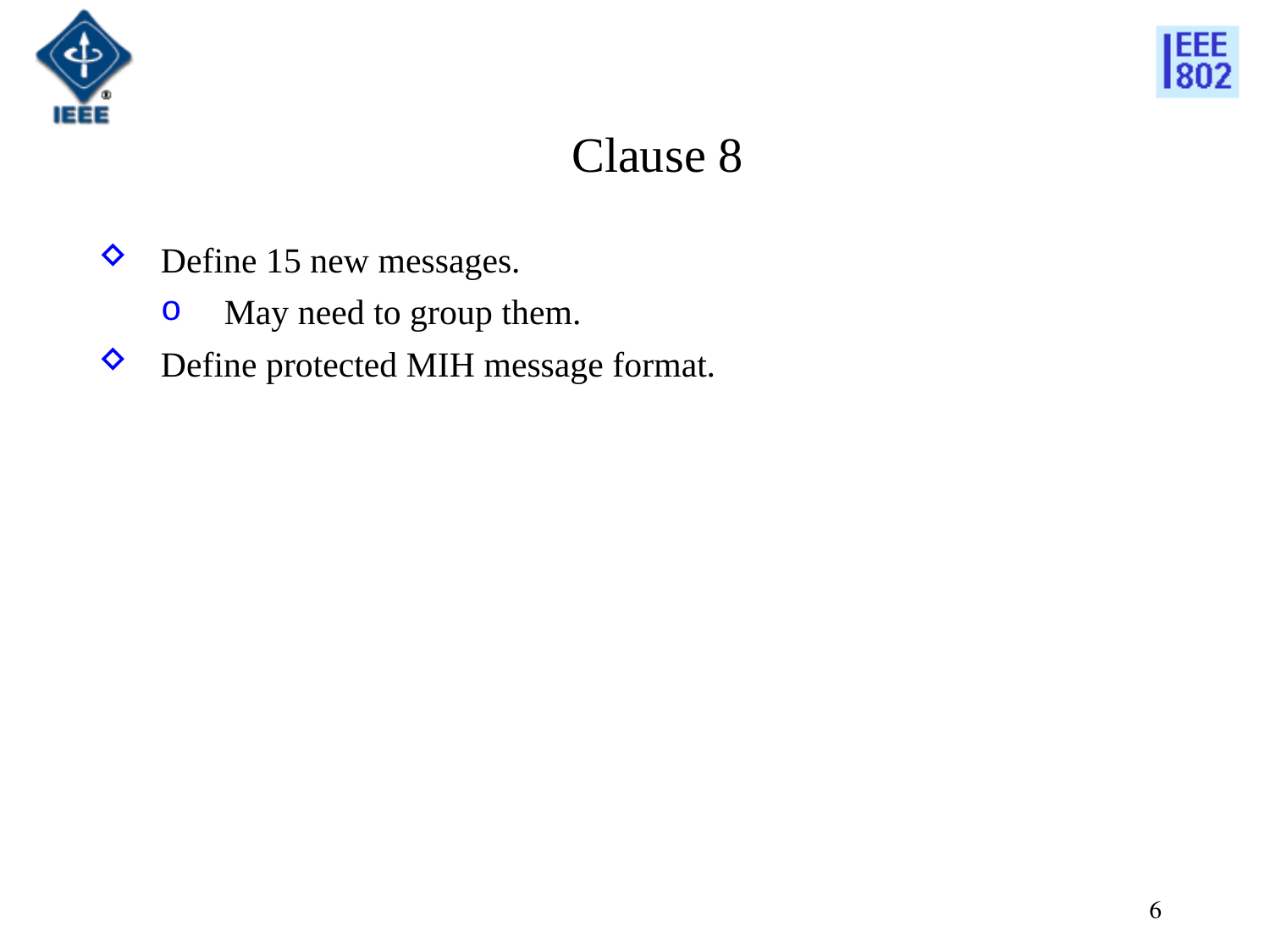

Clause 8
Define 15 new messages.
May need to group them.
Define protected MIH message format.
6